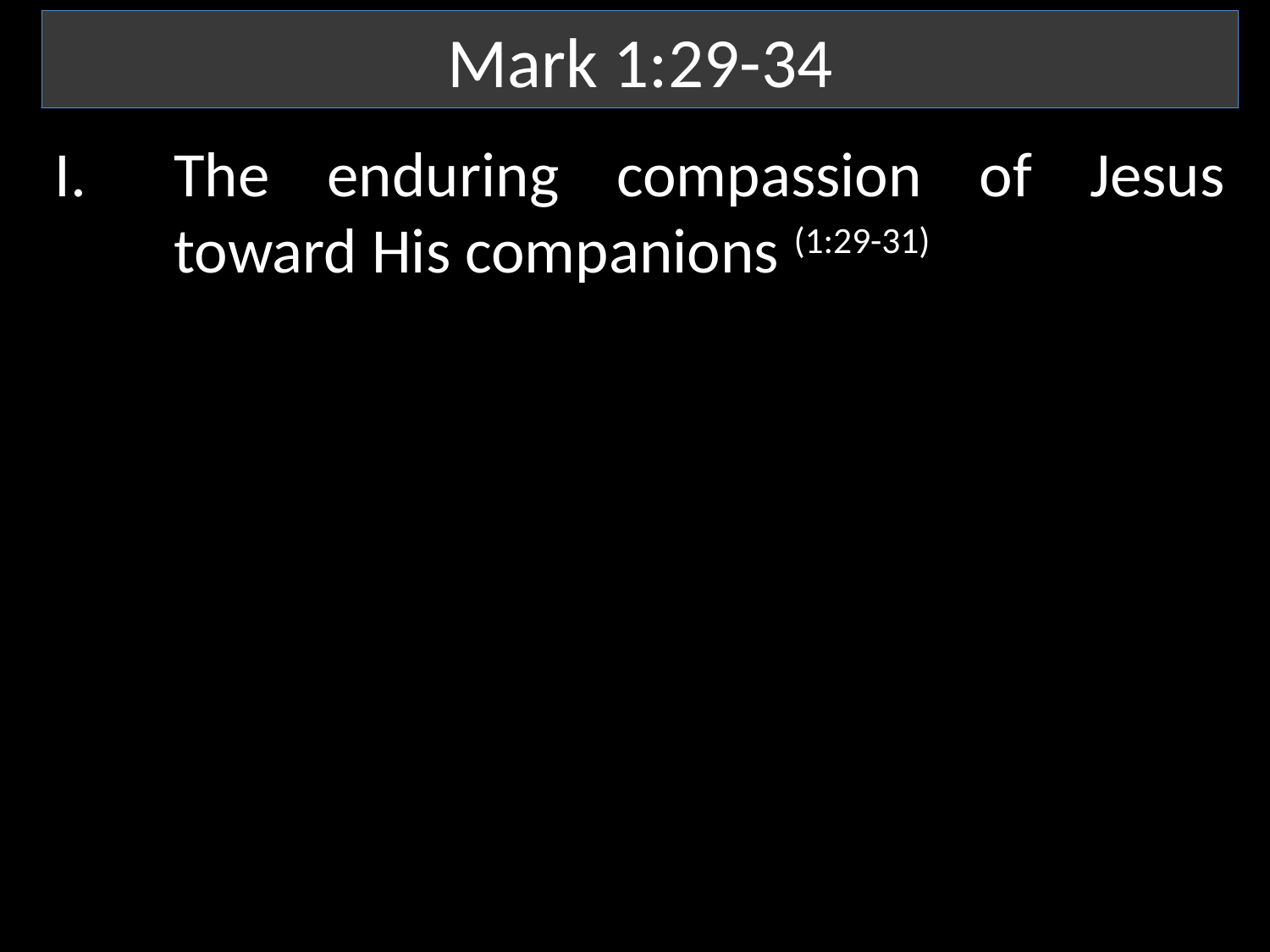

Mark 1:29-34
The enduring compassion of Jesus toward His companions (1:29-31)